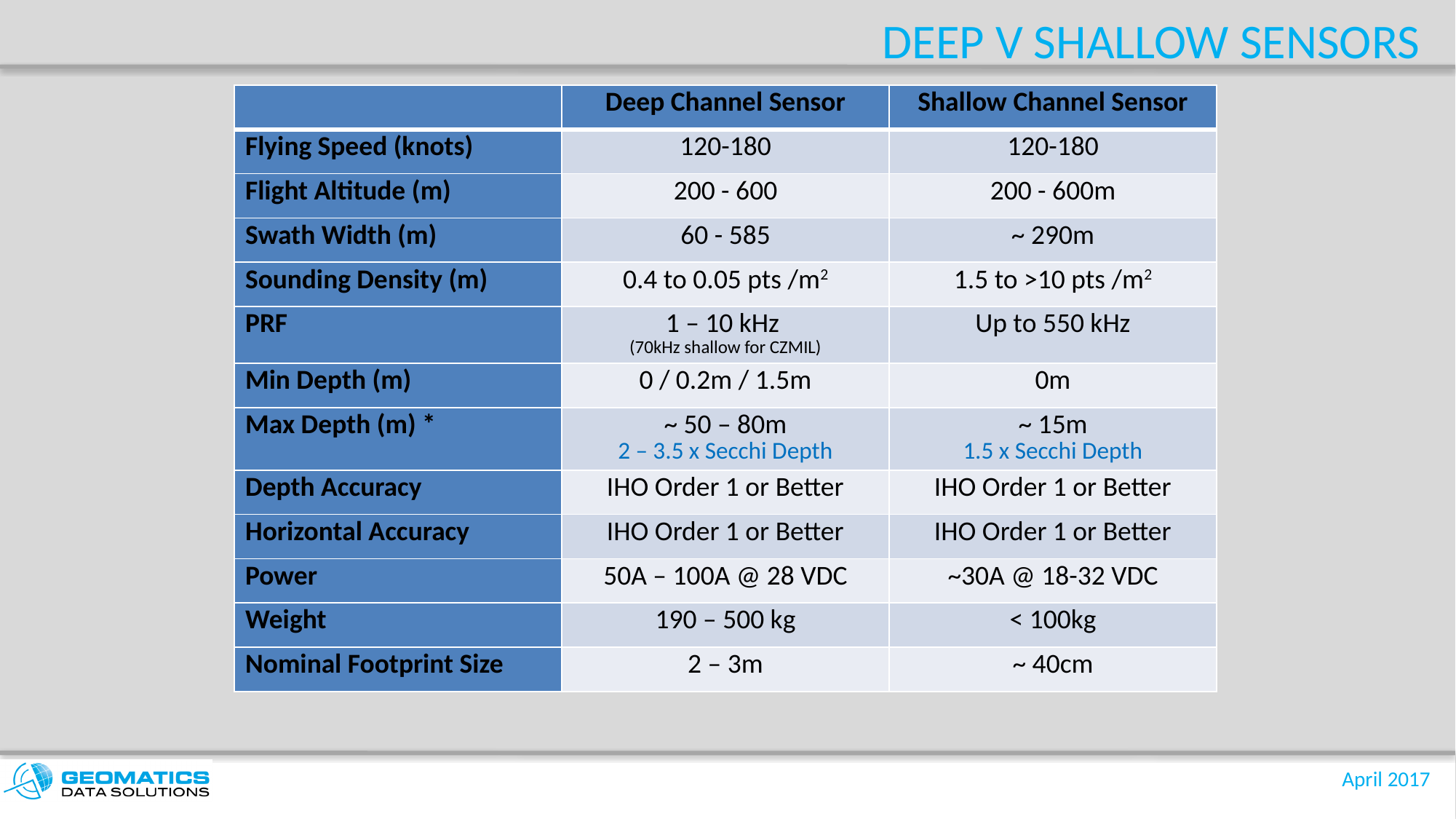

# Deep v Shallow Sensors
|  | Deep Channel Sensor | Shallow Channel Sensor |
| --- | --- | --- |
| Flying Speed (knots) | 120-180 | 120-180 |
| Flight Altitude (m) | 200 - 600 | 200 - 600m |
| Swath Width (m) | 60 - 585 | ~ 290m |
| Sounding Density (m) | 0.4 to 0.05 pts /m2 | 1.5 to >10 pts /m2 |
| PRF | 1 – 10 kHz (70kHz shallow for CZMIL) | Up to 550 kHz |
| Min Depth (m) | 0 / 0.2m / 1.5m | 0m |
| Max Depth (m) \* | ~ 50 – 80m 2 – 3.5 x Secchi Depth | ~ 15m 1.5 x Secchi Depth |
| Depth Accuracy | IHO Order 1 or Better | IHO Order 1 or Better |
| Horizontal Accuracy | IHO Order 1 or Better | IHO Order 1 or Better |
| Power | 50A – 100A @ 28 VDC | ~30A @ 18-32 VDC |
| Weight | 190 – 500 kg | < 100kg |
| Nominal Footprint Size | 2 – 3m | ~ 40cm |